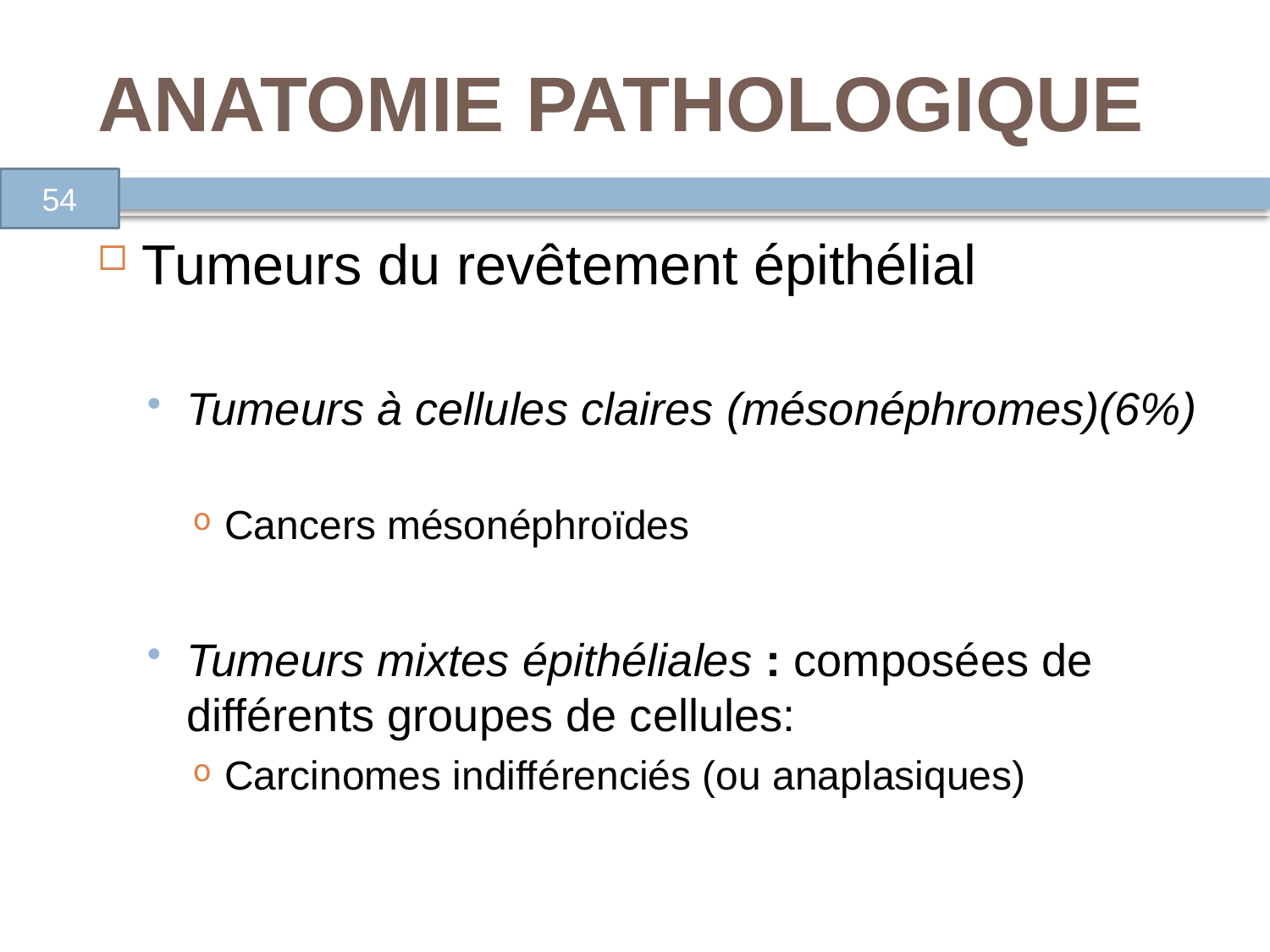

# ANATOMIE PATHOLOGIQUE
54
Tumeurs du revêtement épithélial

Tumeurs à cellules claires (mésonéphromes)(6%)
Cancers mésonéphroïdes

Tumeurs mixtes épithéliales : composées de différents groupes de cellules:
Carcinomes indifférenciés (ou anaplasiques)